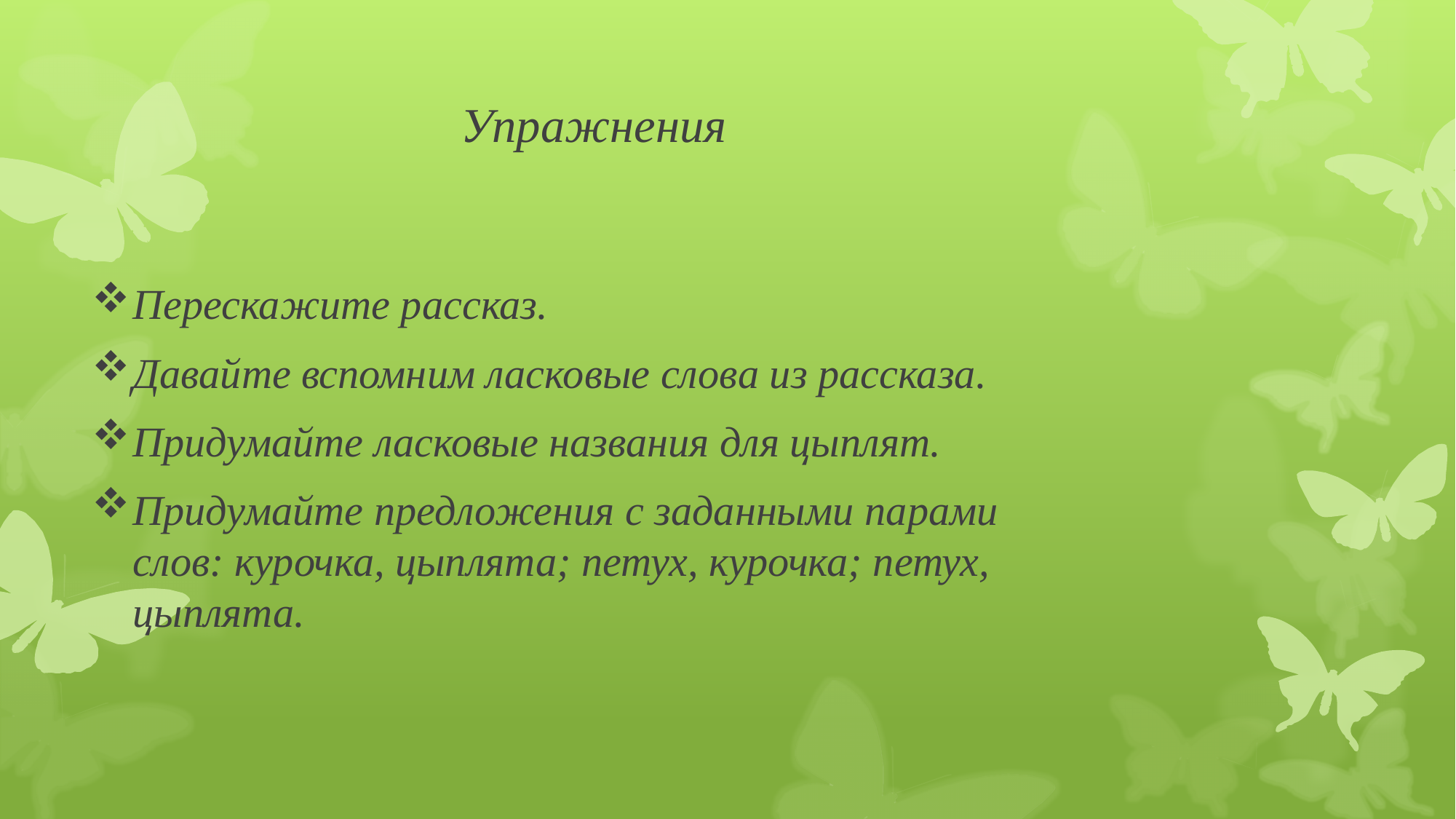

# Упражнения
Перескажите рассказ.
Давайте вспомним ласковые слова из рассказа.
Придумайте ласковые названия для цыплят.
Придумайте предложения с заданными парами слов: курочка, цыплята; петух, курочка; петух, цыплята.